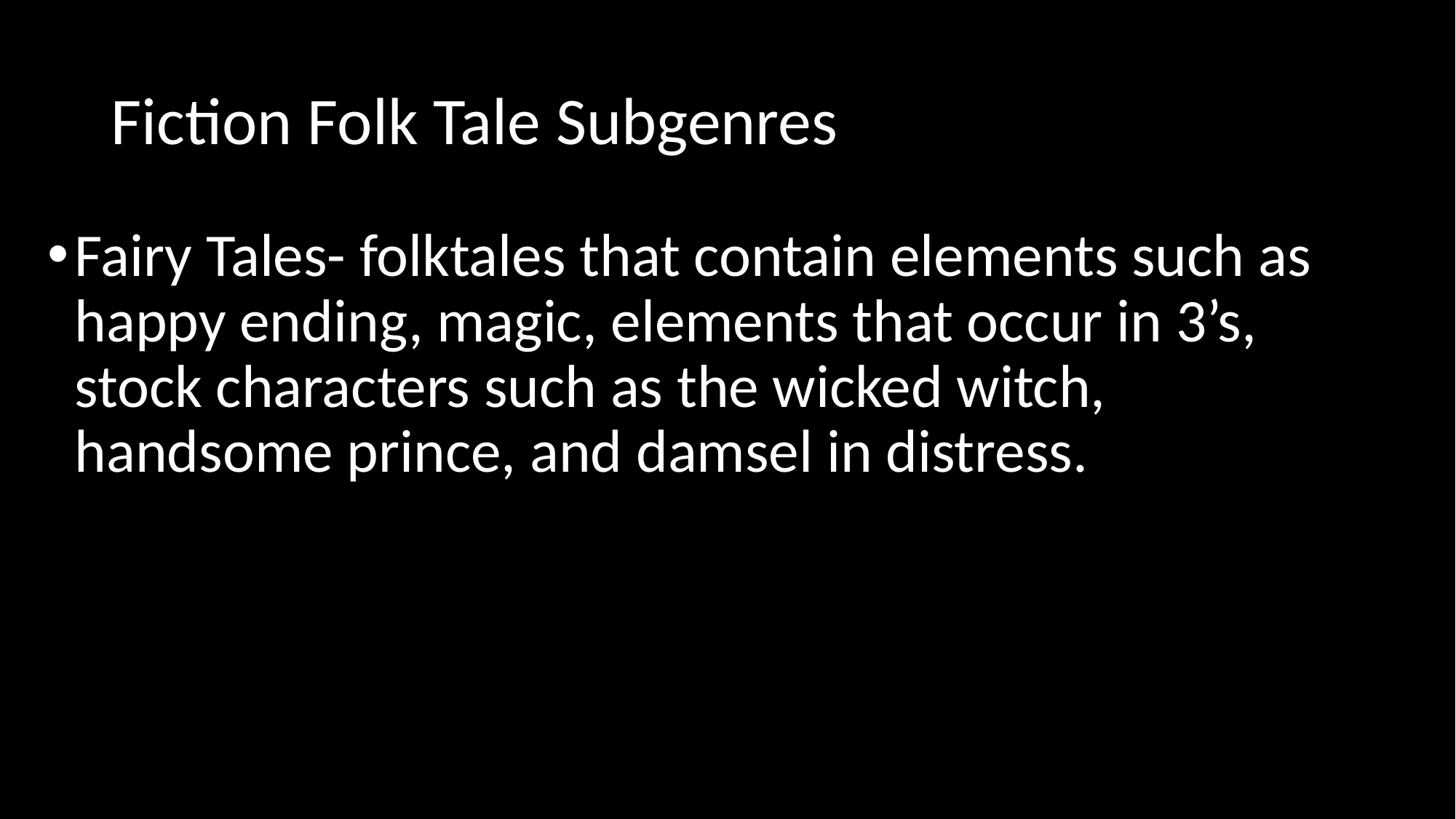

# Fiction Folk Tale Subgenres
Fairy Tales- folktales that contain elements such as happy ending, magic, elements that occur in 3’s, stock characters such as the wicked witch, handsome prince, and damsel in distress.